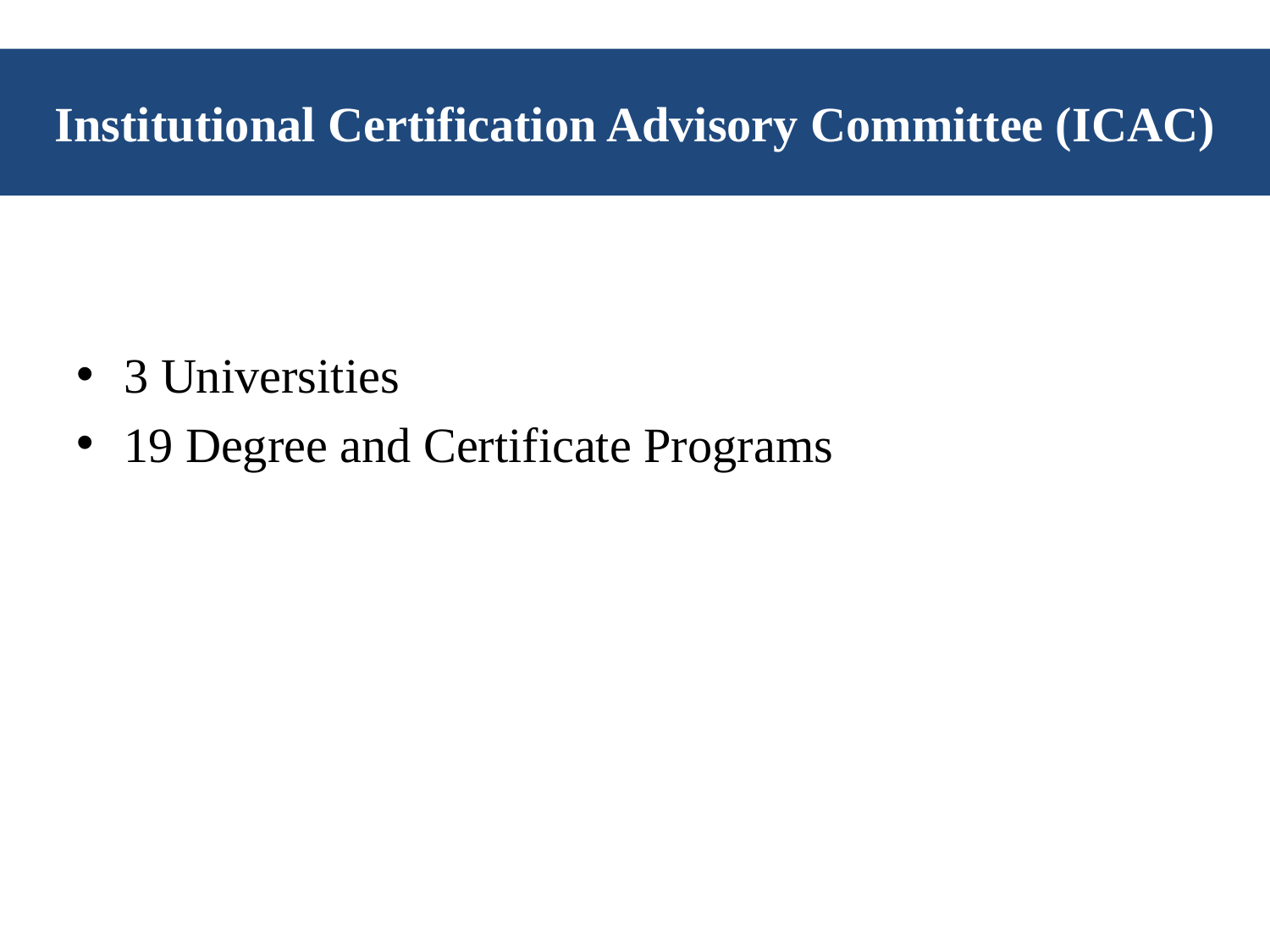

# Institutional Certification Advisory Committee (ICAC)

3 Universities
19 Degree and Certificate Programs